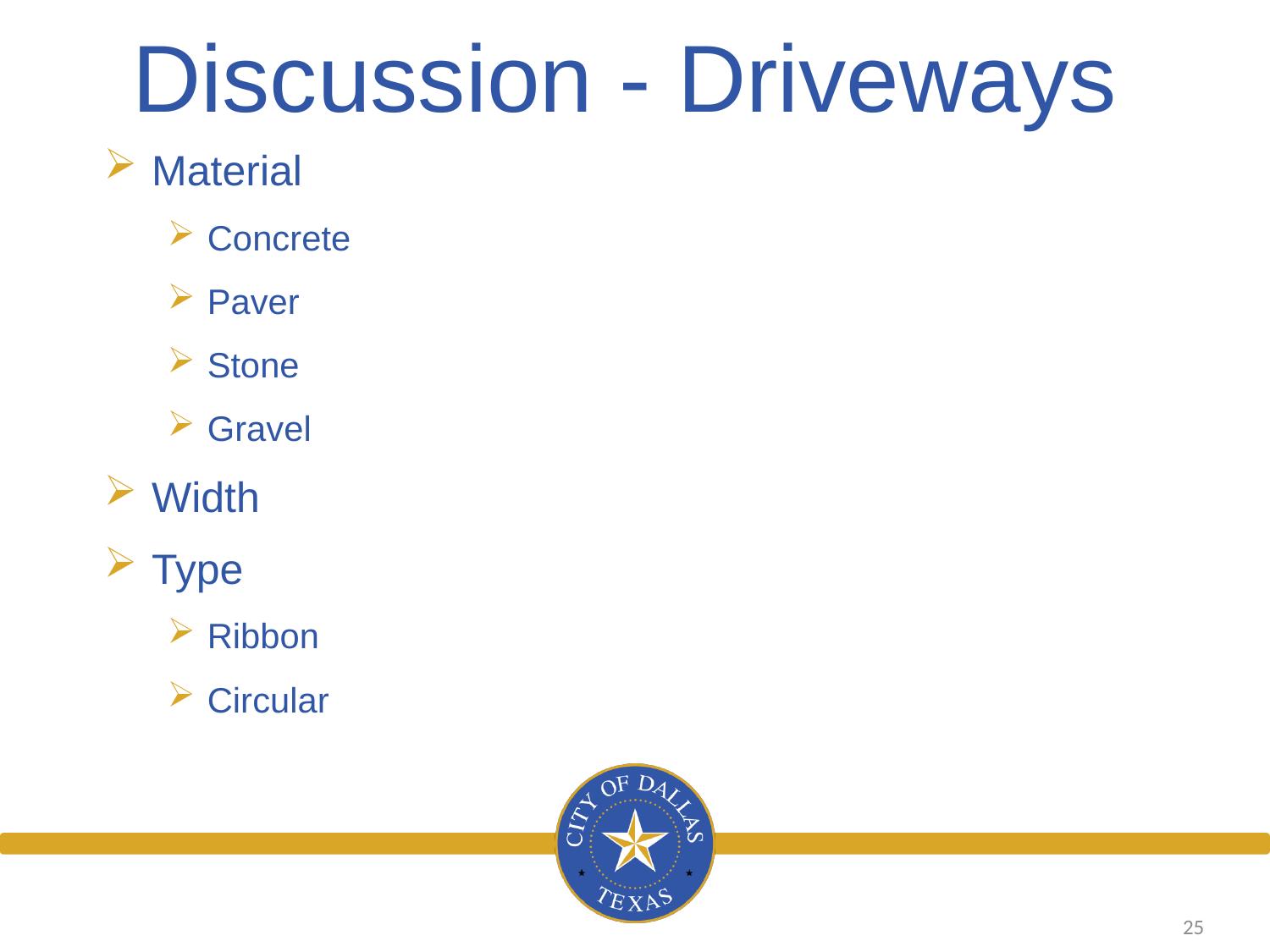

Discussion - Driveways
Material
Concrete
Paver
Stone
Gravel
Width
Type
Ribbon
Circular

25